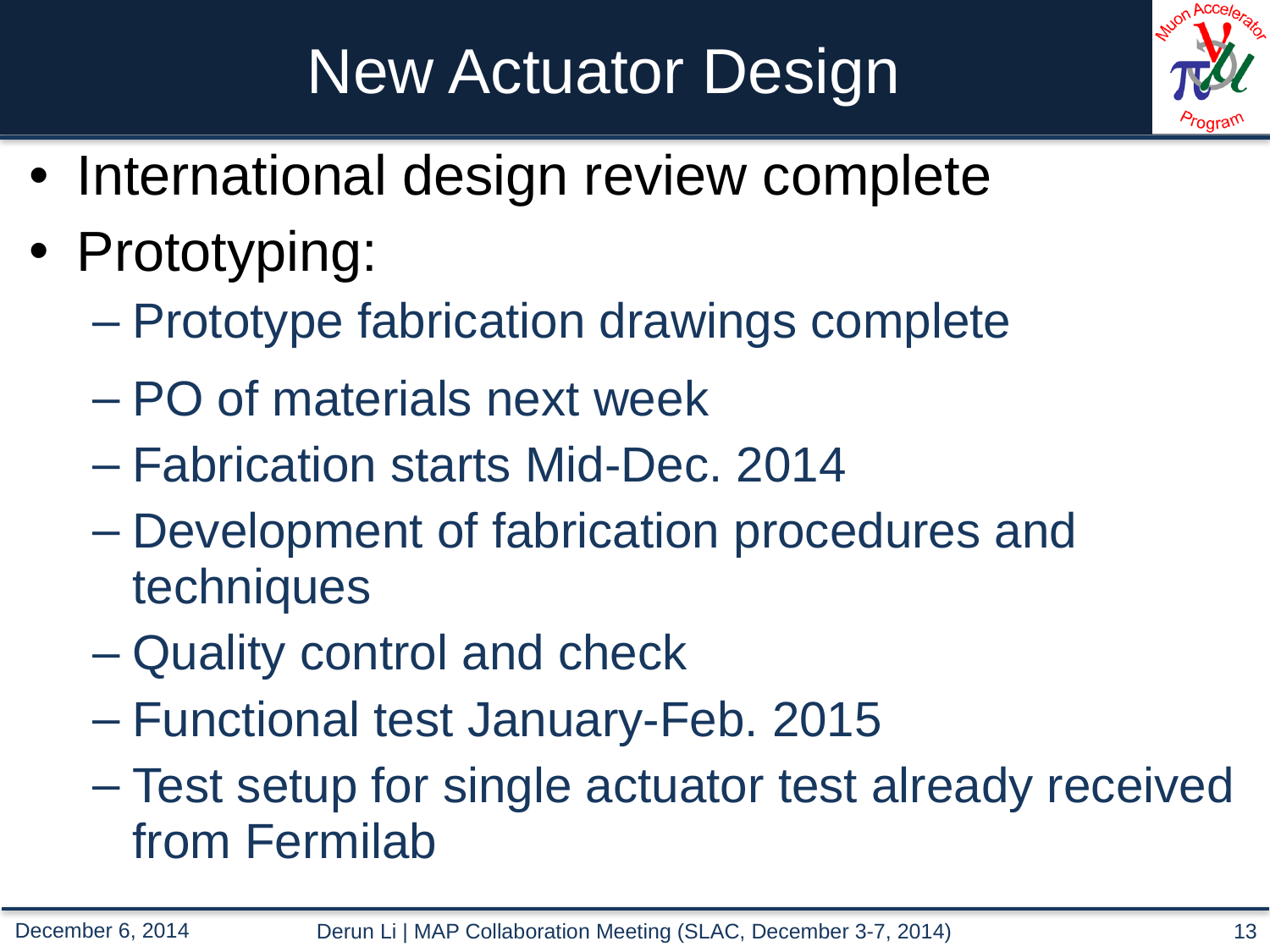

# New Actuator Design
International design review complete
Prototyping:
Prototype fabrication drawings complete
PO of materials next week
Fabrication starts Mid-Dec. 2014
Development of fabrication procedures and techniques
Quality control and check
Functional test January-Feb. 2015
Test setup for single actuator test already received from Fermilab
Derun Li | MAP Collaboration Meeting (SLAC, December 3-7, 2014)
13
December 6, 2014